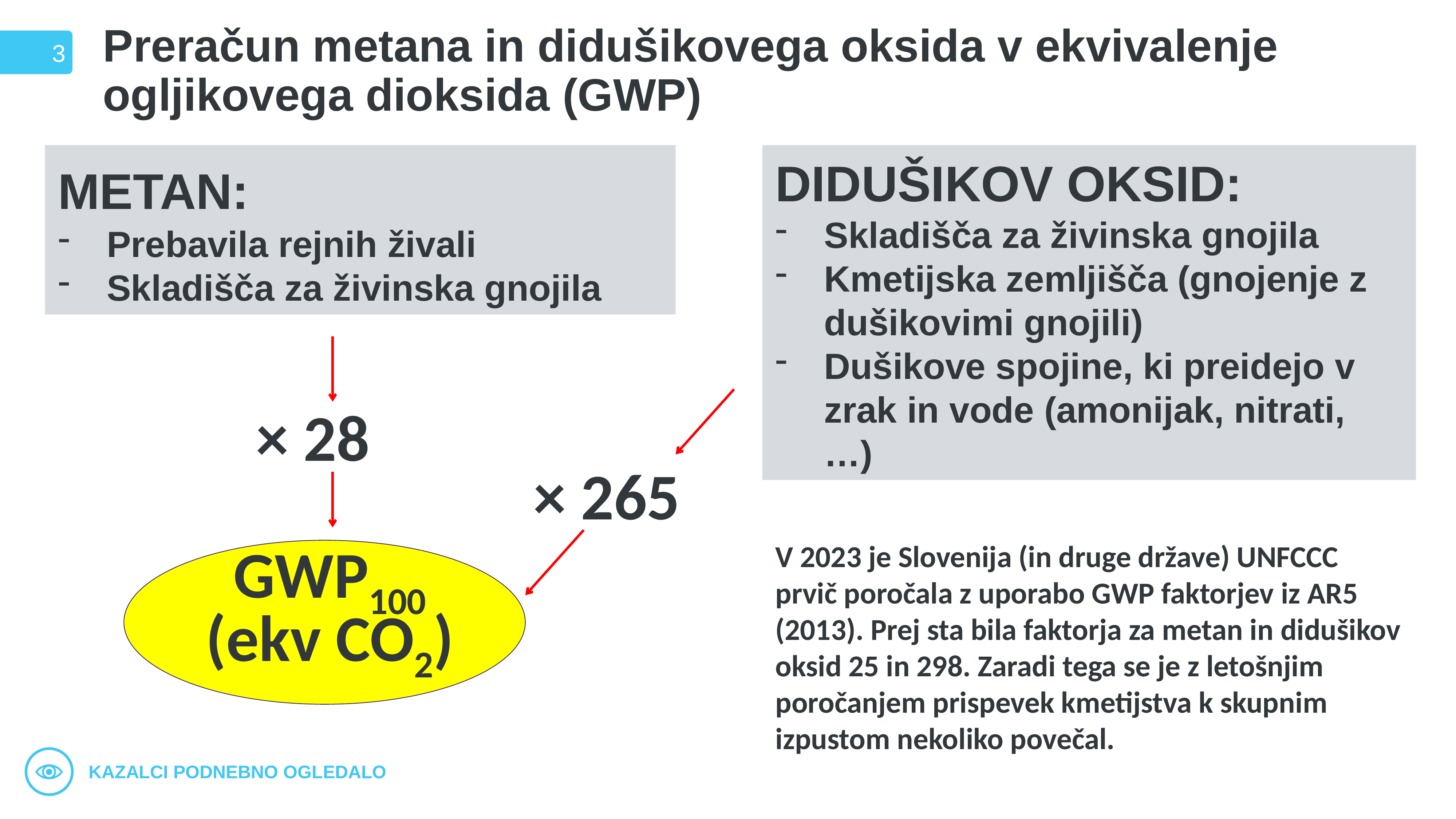

# Preračun metana in didušikovega oksida v ekvivalenje ogljikovega dioksida (GWP)
3
METAN:
Prebavila rejnih živali
Skladišča za živinska gnojila
DIDUŠIKOV OKSID:
Skladišča za živinska gnojila
Kmetijska zemljišča (gnojenje z dušikovimi gnojili)
Dušikove spojine, ki preidejo v zrak in vode (amonijak, nitrati, …)
× 28
× 265
V 2023 je Slovenija (in druge države) UNFCCC prvič poročala z uporabo GWP faktorjev iz AR5 (2013). Prej sta bila faktorja za metan in didušikov oksid 25 in 298. Zaradi tega se je z letošnjim poročanjem prispevek kmetijstva k skupnim izpustom nekoliko povečal.

GWP100
(ekv CO2)